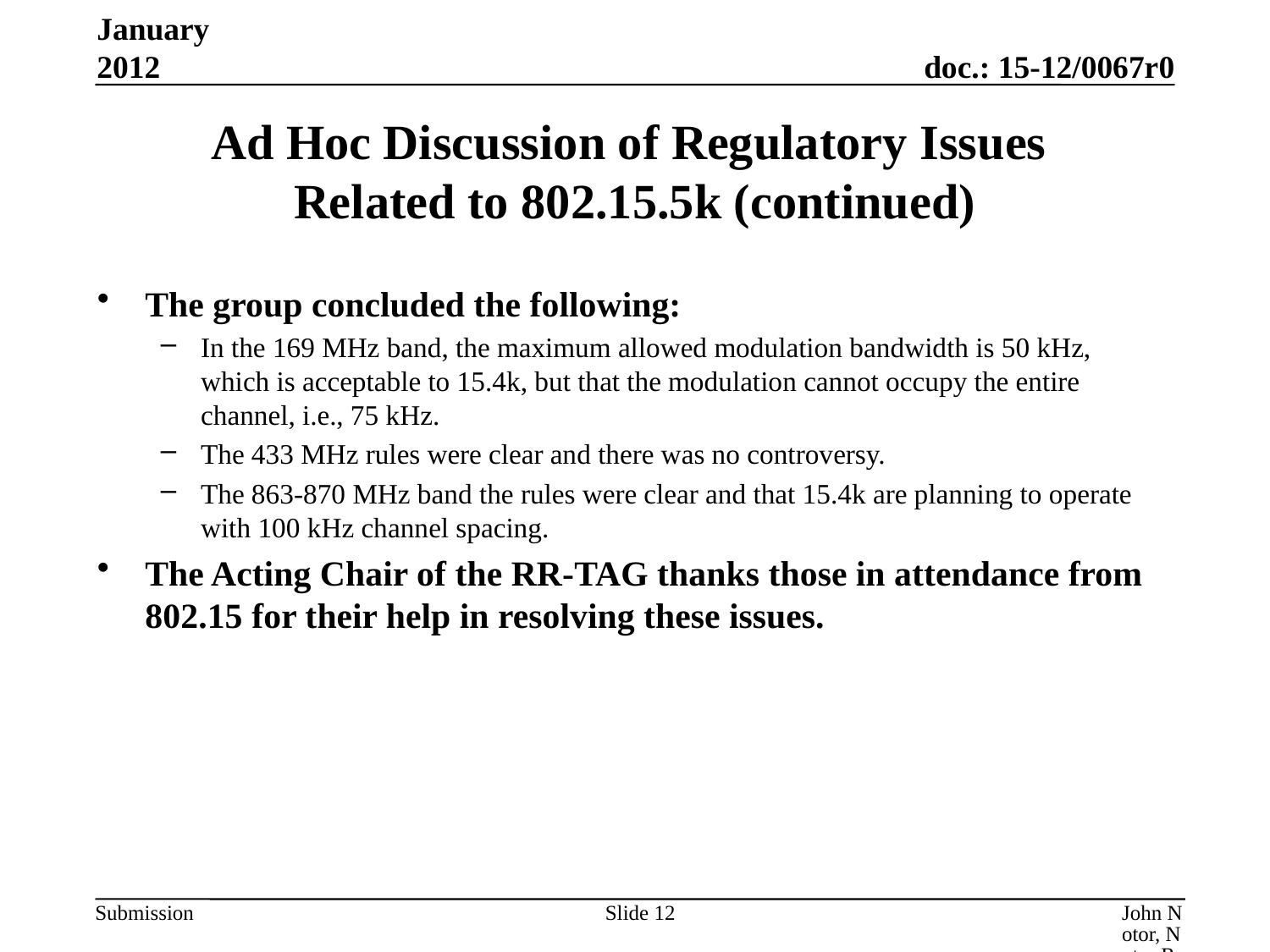

January 2012
# Ad Hoc Discussion of Regulatory Issues Related to 802.15.5k (continued)
The group concluded the following:
In the 169 MHz band, the maximum allowed modulation bandwidth is 50 kHz, which is acceptable to 15.4k, but that the modulation cannot occupy the entire channel, i.e., 75 kHz.
The 433 MHz rules were clear and there was no controversy.
The 863-870 MHz band the rules were clear and that 15.4k are planning to operate with 100 kHz channel spacing.
The Acting Chair of the RR-TAG thanks those in attendance from 802.15 for their help in resolving these issues.

Slide 12
John Notor, Notor Research